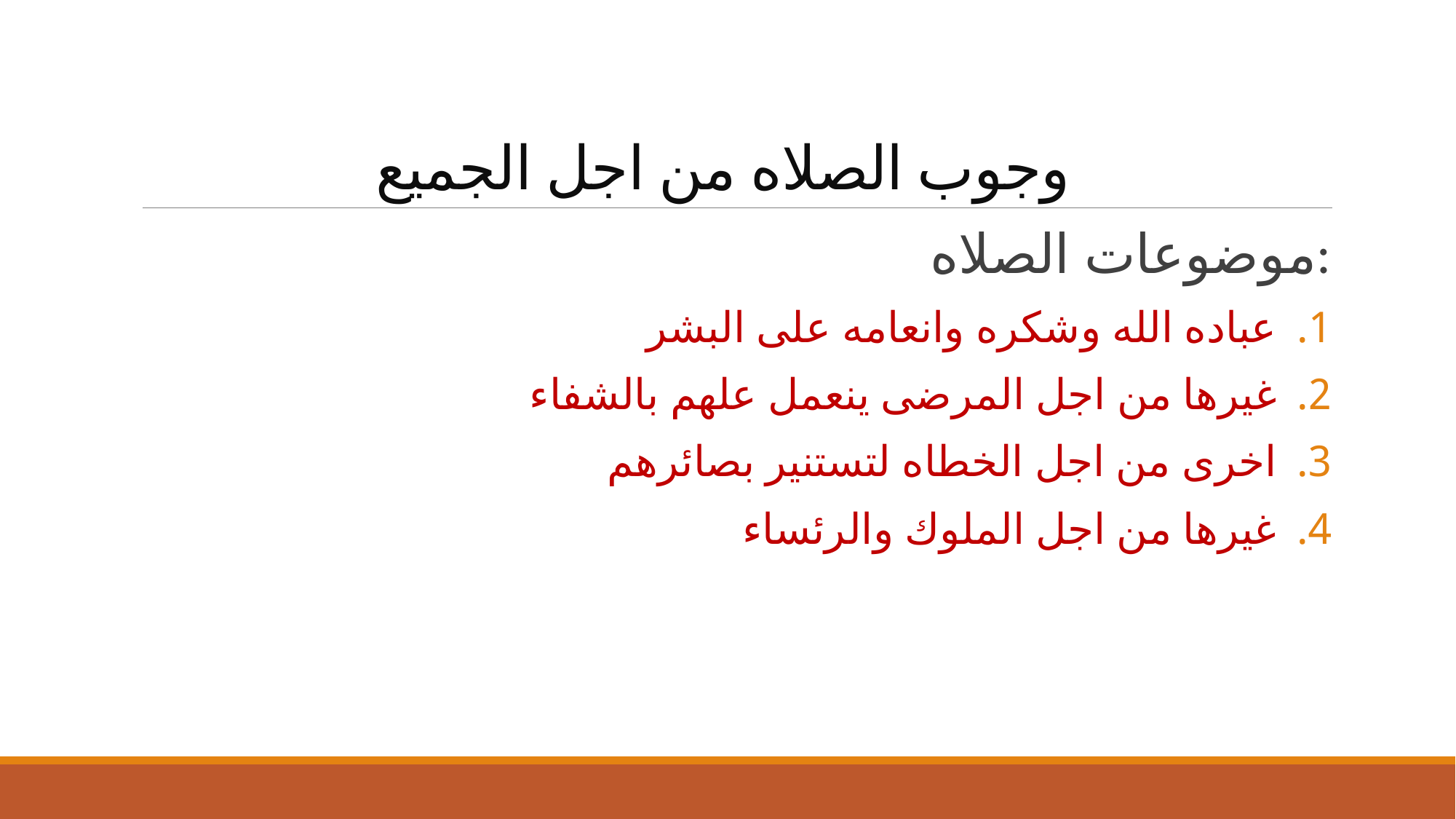

# وجوب الصلاه من اجل الجميع
موضوعات الصلاه:
عباده الله وشكره وانعامه على البشر
غيرها من اجل المرضى ينعمل علهم بالشفاء
اخرى من اجل الخطاه لتستنير بصائرهم
غيرها من اجل الملوك والرئساء